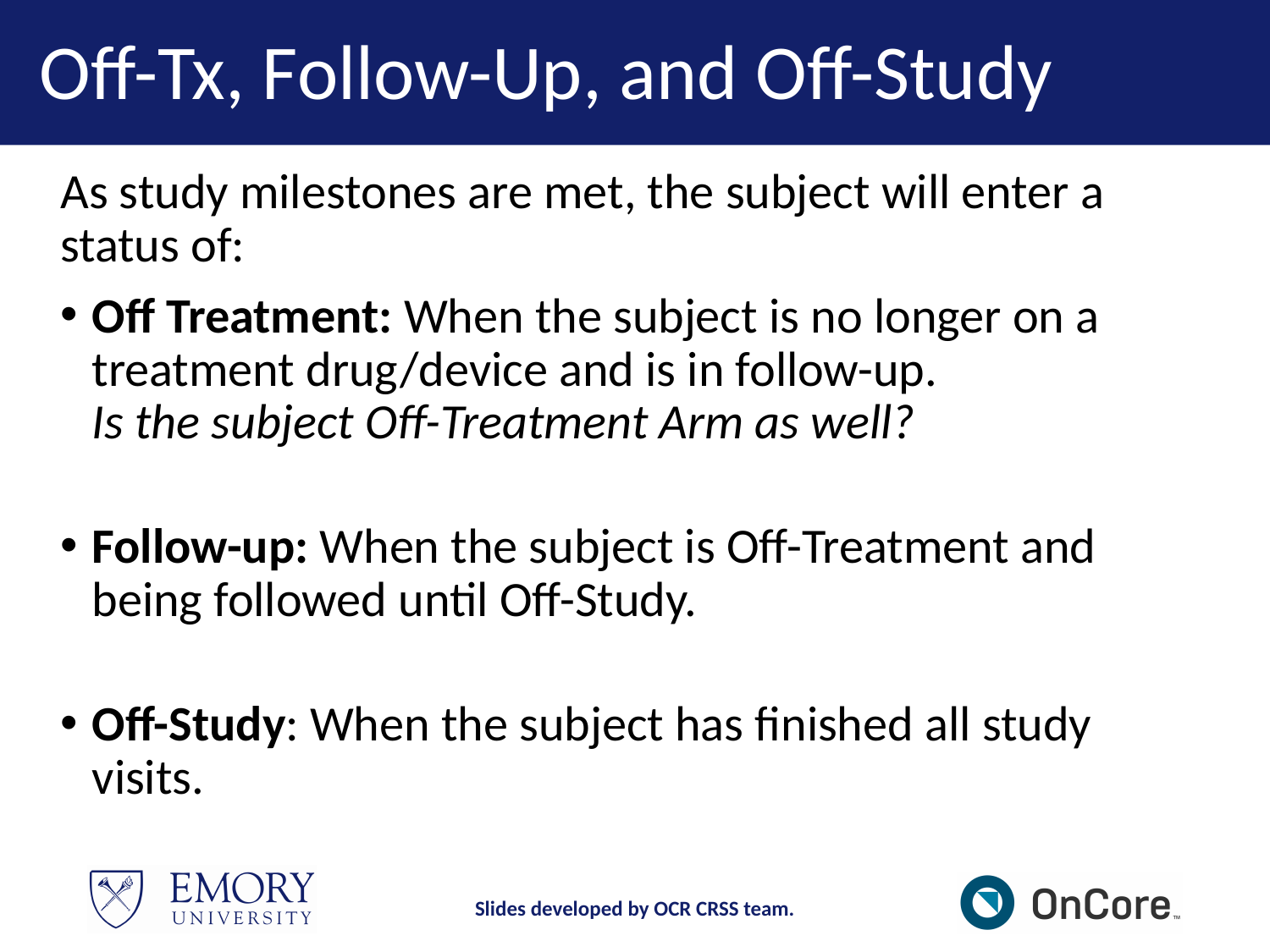

# Off-Tx, Follow-Up, and Off-Study
As study milestones are met, the subject will enter a status of:
Off Treatment: When the subject is no longer on a treatment drug/device and is in follow-up.
Is the subject Off-Treatment Arm as well?
Follow-up: When the subject is Off-Treatment and being followed until Off-Study.
Off-Study: When the subject has finished all study visits.
Slides developed by OCR CRSS team.